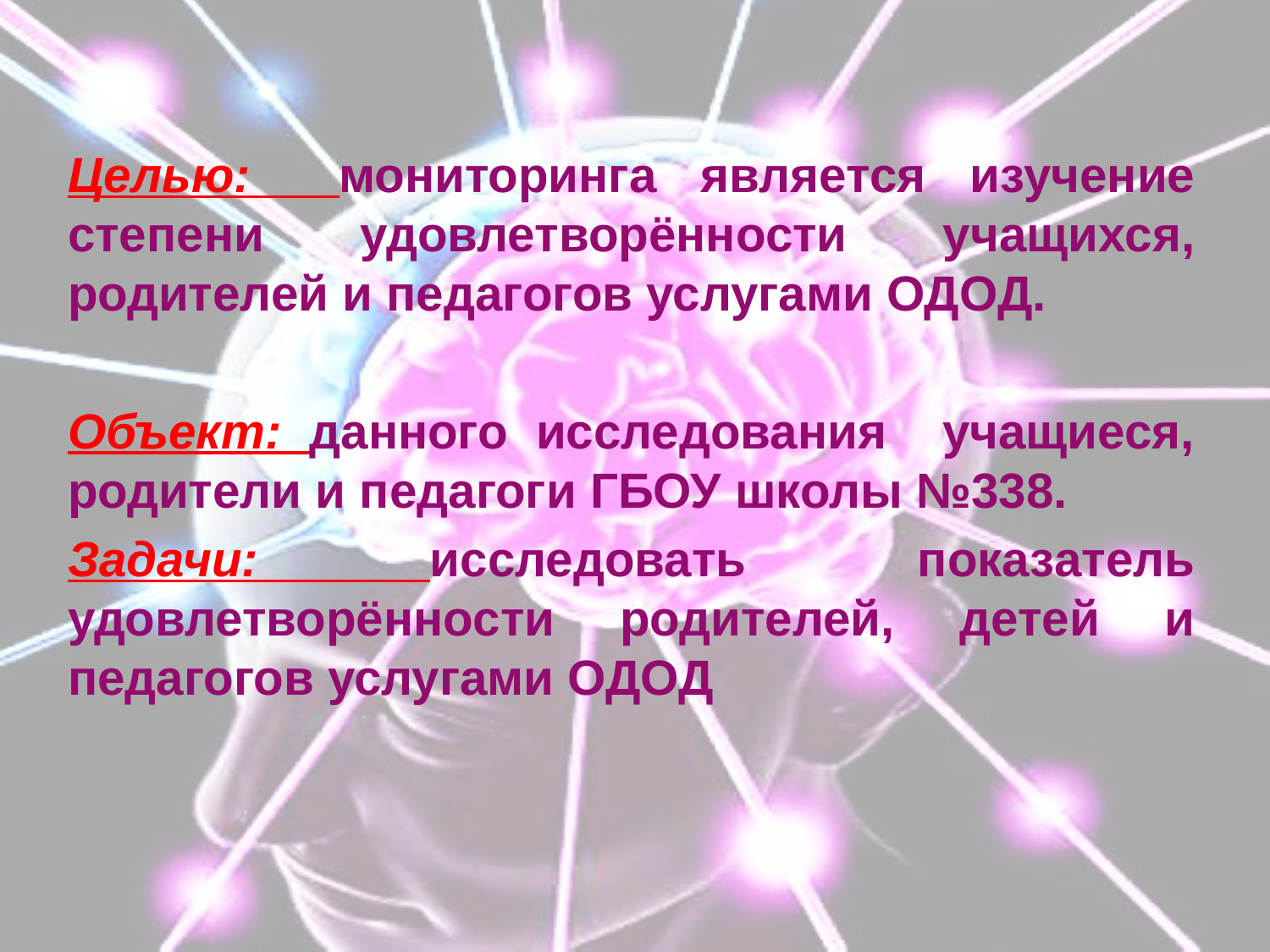

Целью:  мониторинга является изучение степени удовлетворённости учащихся, родителей и педагогов услугами ОДОД.

Объект: данного исследования  учащиеся, родители и педагоги ГБОУ школы №338.
Задачи: исследовать показатель удовлетворённости родителей, детей и педагогов услугами ОДОД